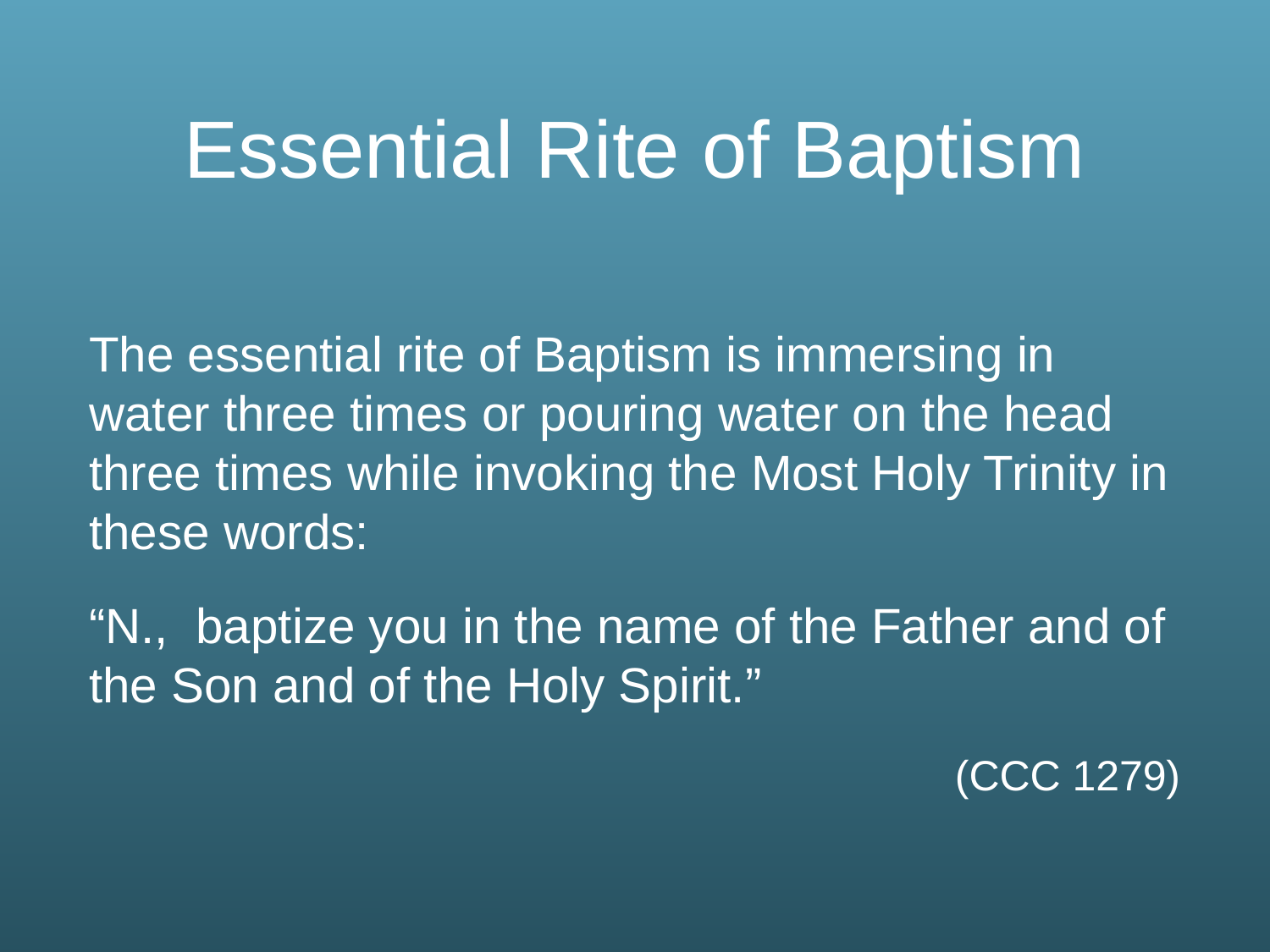

# Essential Rite of Baptism

The essential rite of Baptism is immersing in water three times or pouring water on the head three times while invoking the Most Holy Trinity in these words:
“N.,  baptize you in the name of the Father and of the Son and of the Holy Spirit.”
(CCC 1279)